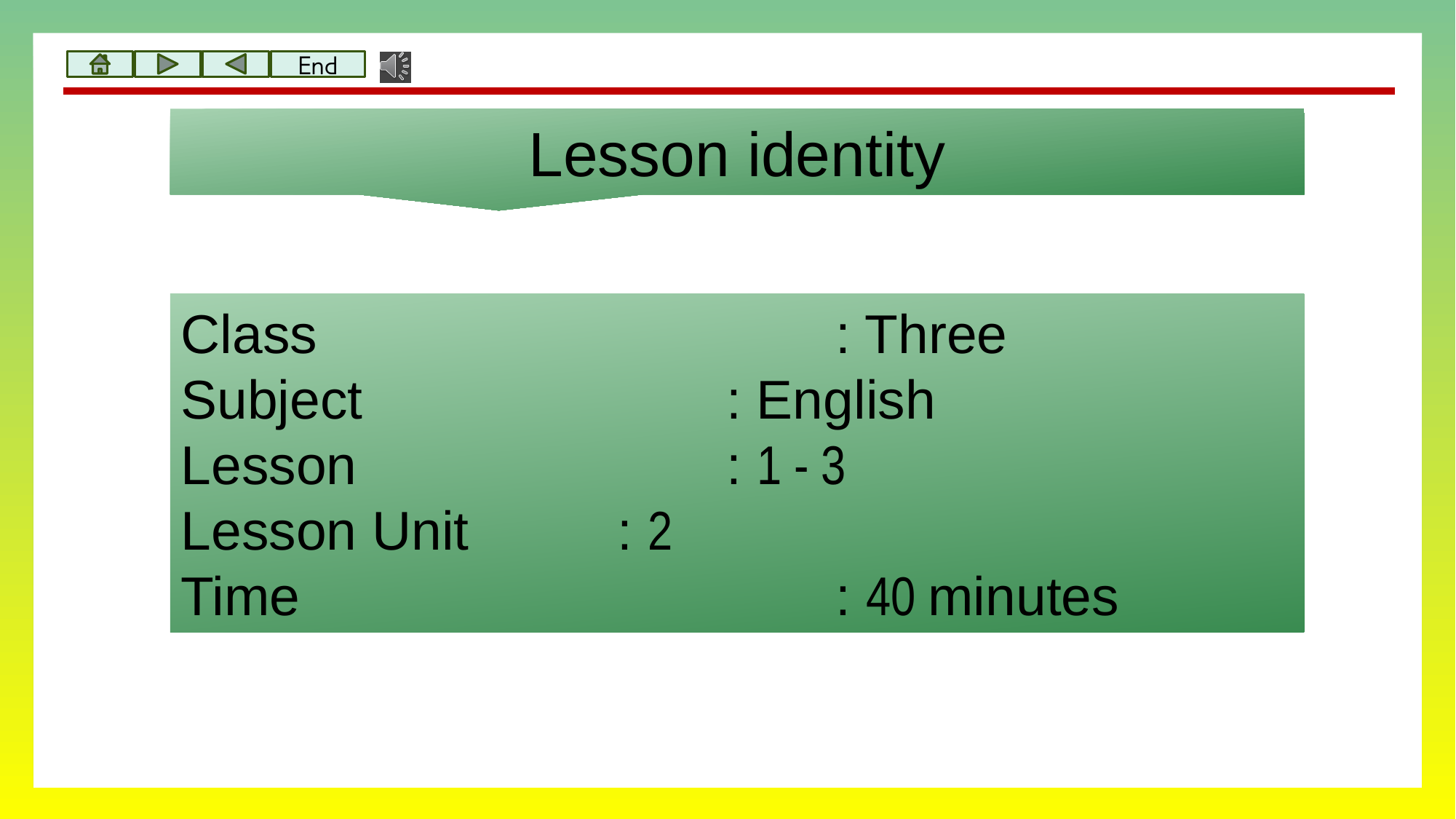

Lesson identity
Class 					: Three
Subject				: English
Lesson				: 1 - 3
Lesson Unit		: 2
Time					: 40 minutes